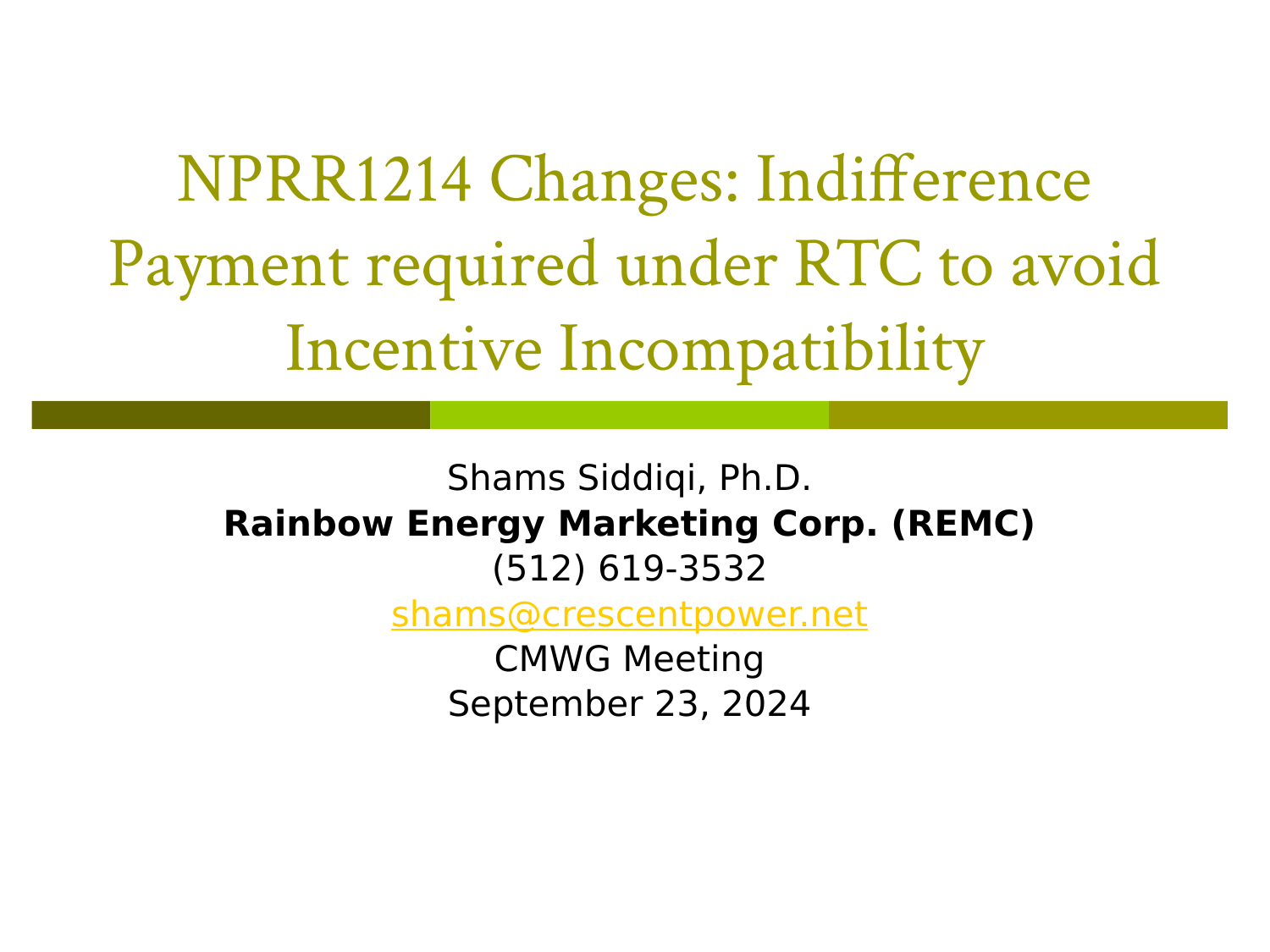

# NPRR1214 Changes: Indifference Payment required under RTC to avoid Incentive Incompatibility
Shams Siddiqi, Ph.D.
Rainbow Energy Marketing Corp. (REMC)
(512) 619-3532
shams@crescentpower.net
CMWG Meeting
September 23, 2024